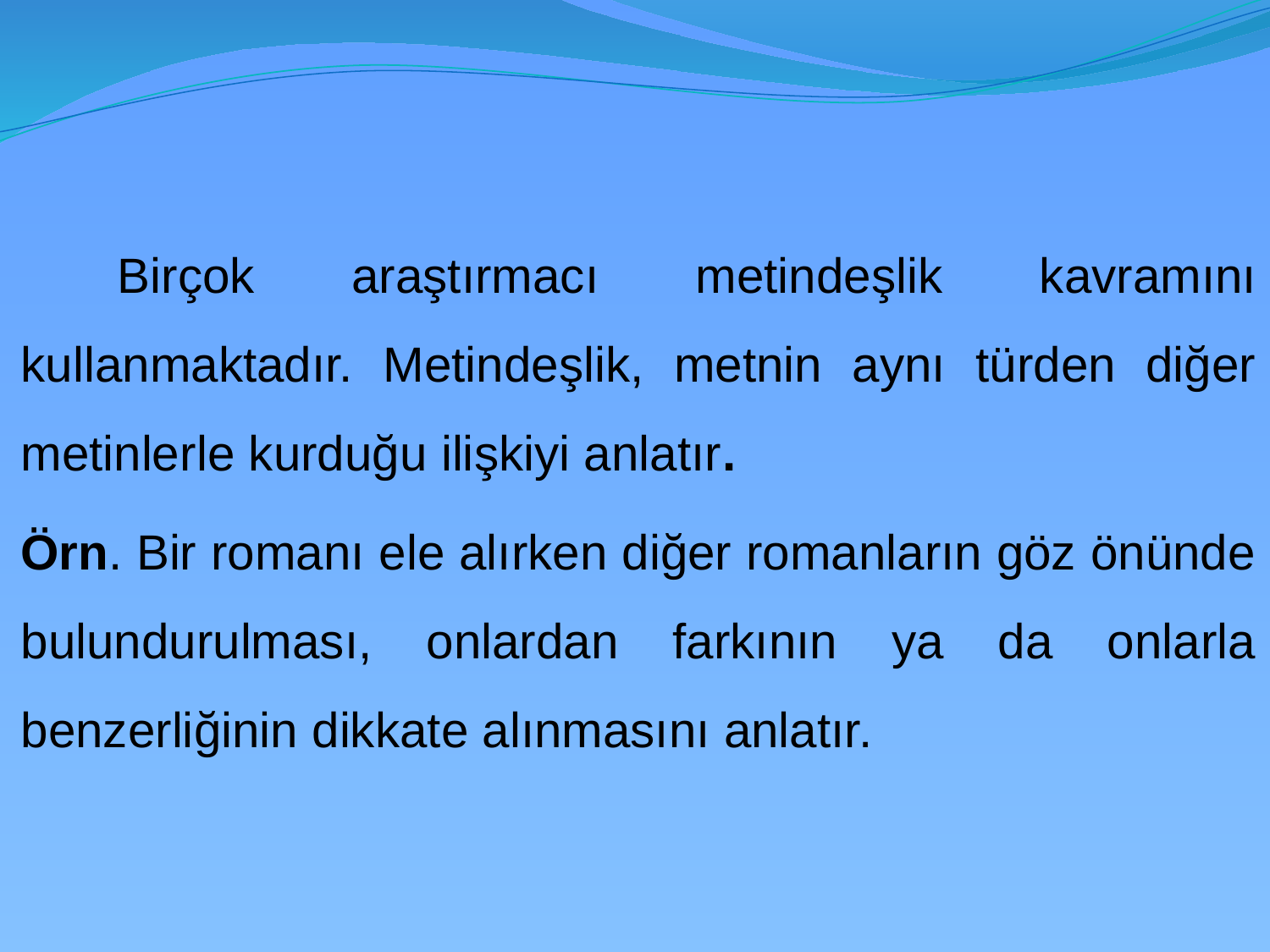

Birçok araştırmacı metindeşlik kavramını kullanmaktadır. Metindeşlik, metnin aynı türden diğer metinlerle kurduğu ilişkiyi anlatır.
	Örn. Bir romanı ele alırken diğer romanların göz önünde bulundurulması, onlardan farkının ya da onlarla benzerliğinin dikkate alınmasını anlatır.